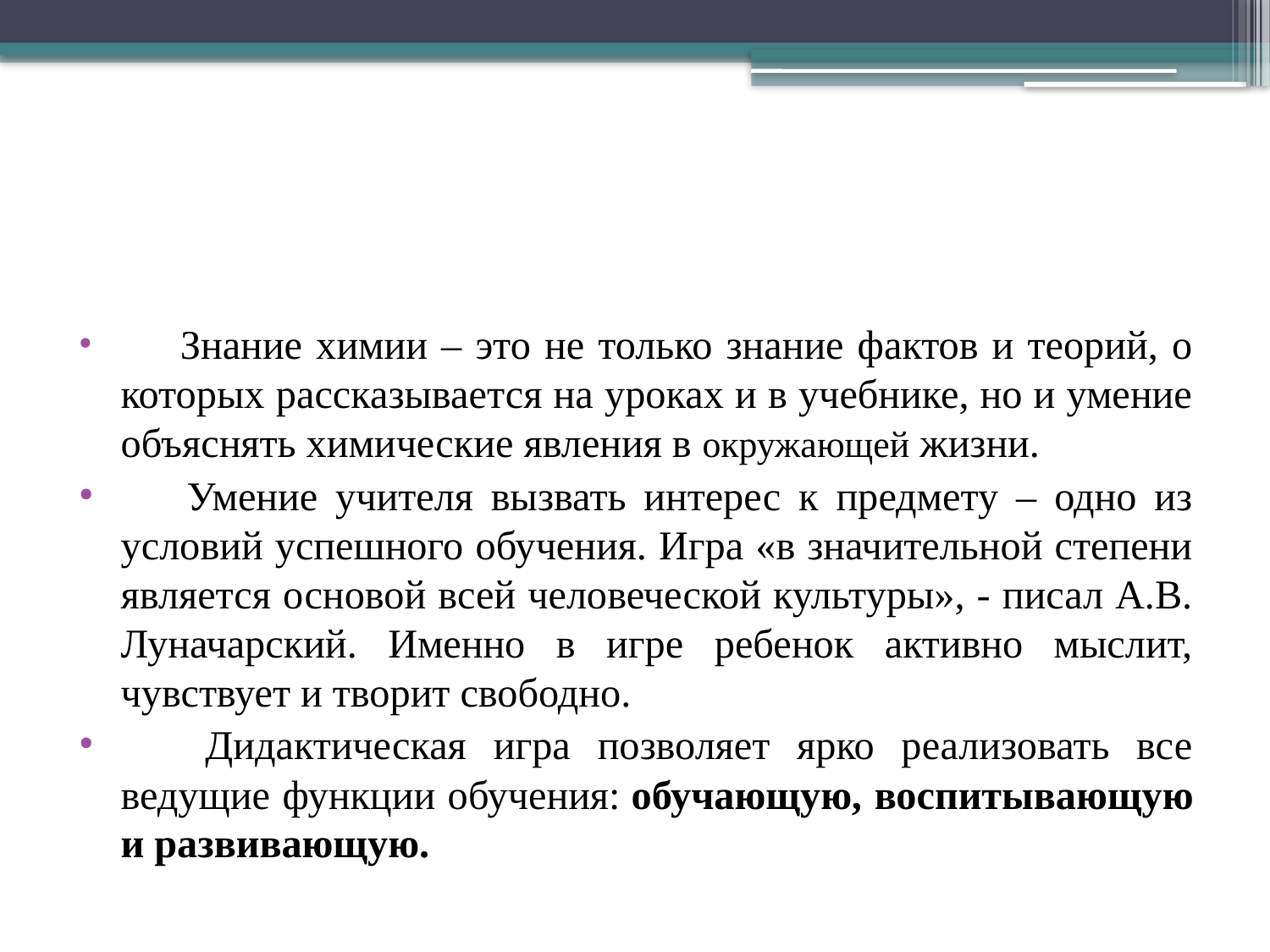

#
     Знание химии – это не только знание фактов и теорий, о которых рассказывается на уроках и в учебнике, но и умение объяснять химические явления в окружающей жизни.
     Умение учителя вызвать интерес к предмету – одно из условий успешного обучения. Игра «в значительной степени является основой всей человеческой культуры», - писал А.В. Луначарский. Именно в игре ребенок активно мыслит, чувствует и творит свободно.
     Дидактическая игра позволяет ярко реализовать все ведущие функции обучения: обучающую, воспитывающую и развивающую.